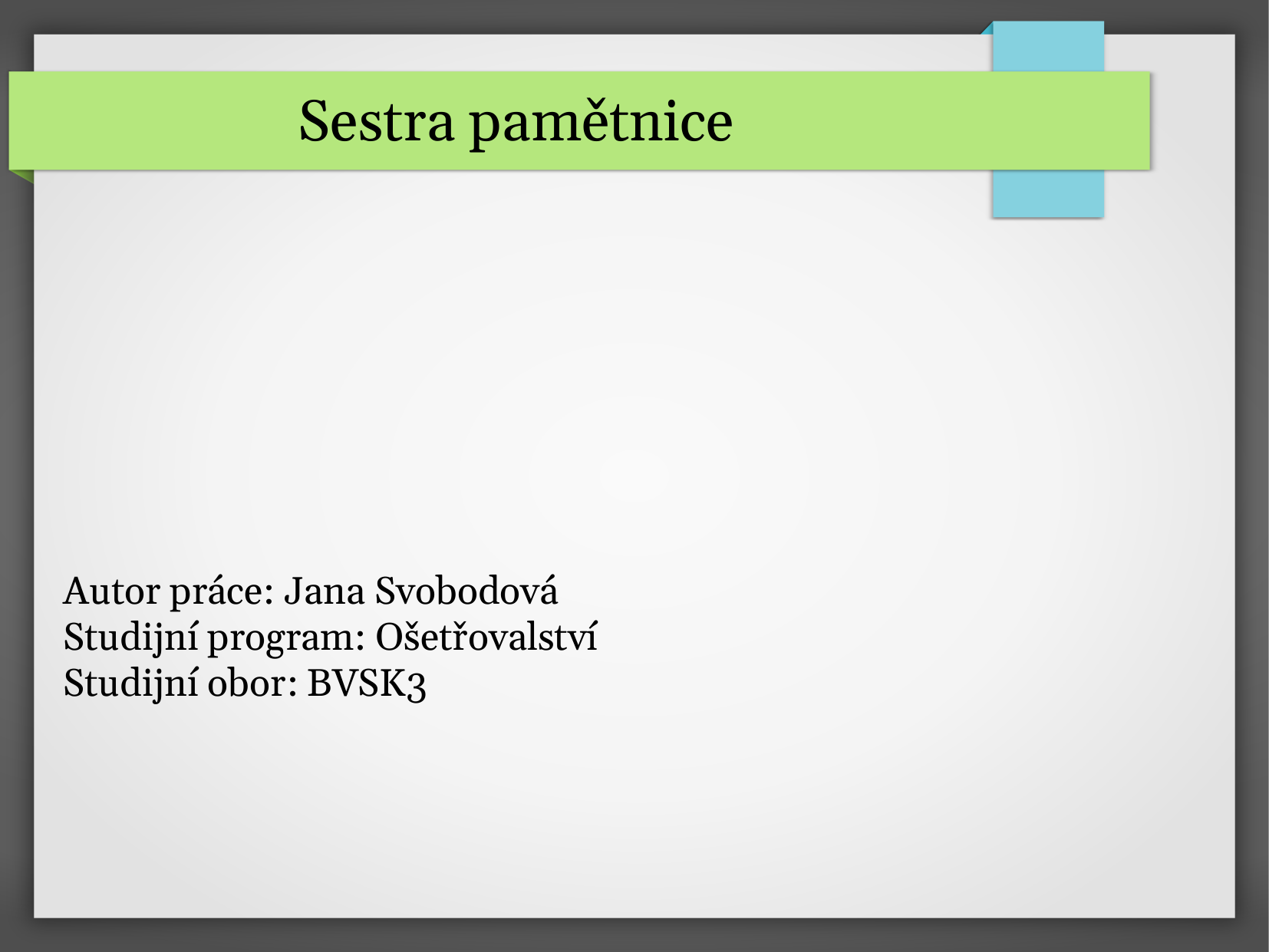

Sestra pamětnice

Autor práce: Jana Svobodová
Studijní program: Ošetřovalství
Studijní obor: BVSK3